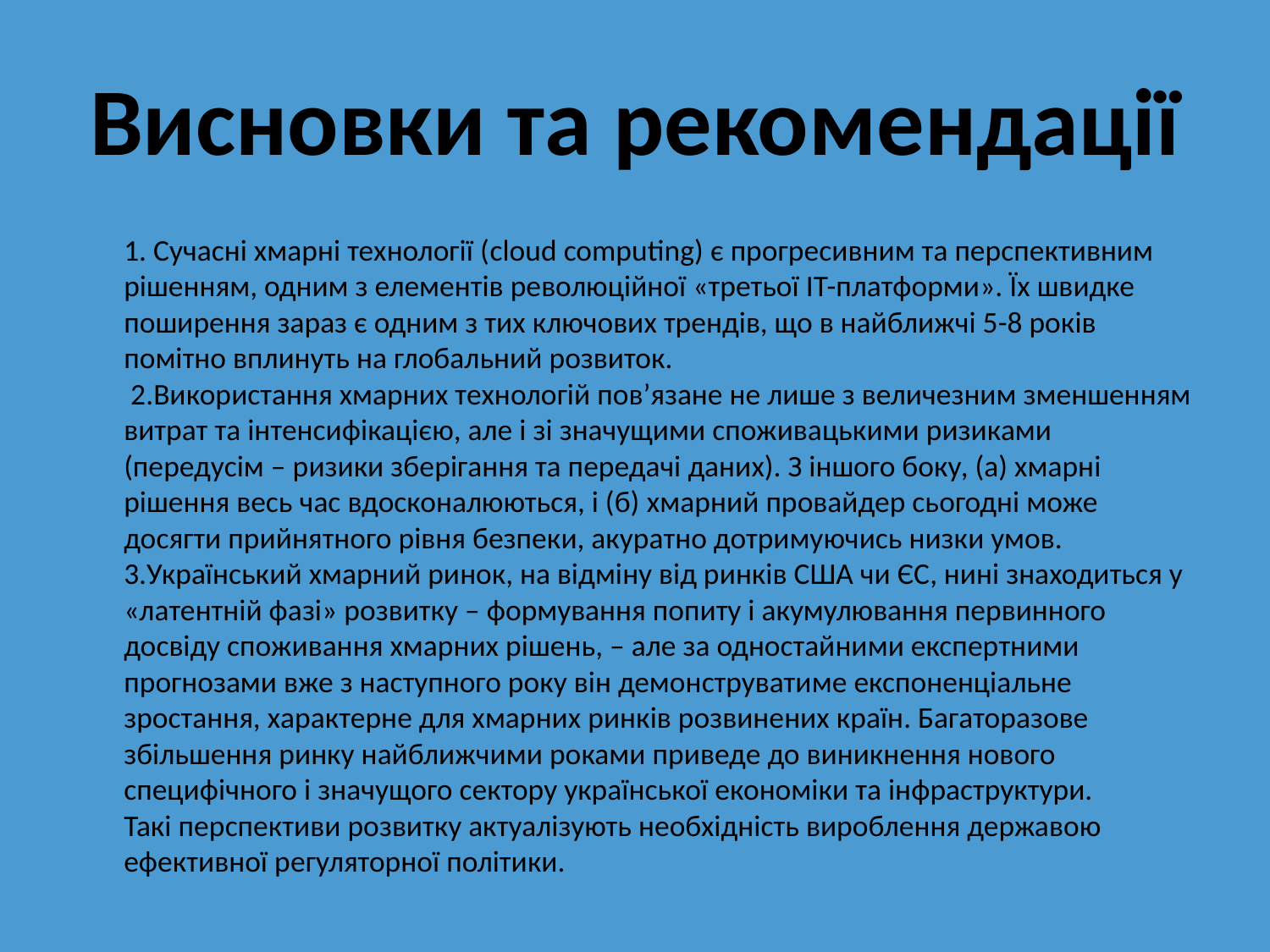

# Висновки та рекомендації
1. Сучасні хмарні технології (cloud computing) є прогресивним та перспективним рішенням, одним з елементів революційної «третьої ІТ-платформи». Їх швидке поширення зараз є одним з тих ключових трендів, що в найближчі 5-8 років помітно вплинуть на глобальний розвиток.
 2.Використання хмарних технологій пов’язане не лише з величезним зменшенням витрат та інтенсифікацією, але і зі значущими споживацькими ризиками (передусім – ризики зберігання та передачі даних). З іншого боку, (а) хмарні рішення весь час вдосконалюються, і (б) хмарний провайдер сьогодні може досягти прийнятного рівня безпеки, акуратно дотримуючись низки умов.
3.Український хмарний ринок, на відміну від ринків США чи ЄС, нині знаходиться у «латентній фазі» розвитку – формування попиту і акумулювання первинного досвіду споживання хмарних рішень, – але за одностайними експертними прогнозами вже з наступного року він демонструватиме експоненціальне зростання, характерне для хмарних ринків розвинених країн. Багаторазове збільшення ринку найближчими роками приведе до виникнення нового специфічного і значущого сектору української економіки та інфраструктури.
Такі перспективи розвитку актуалізують необхідність вироблення державою ефективної регуляторної політики.